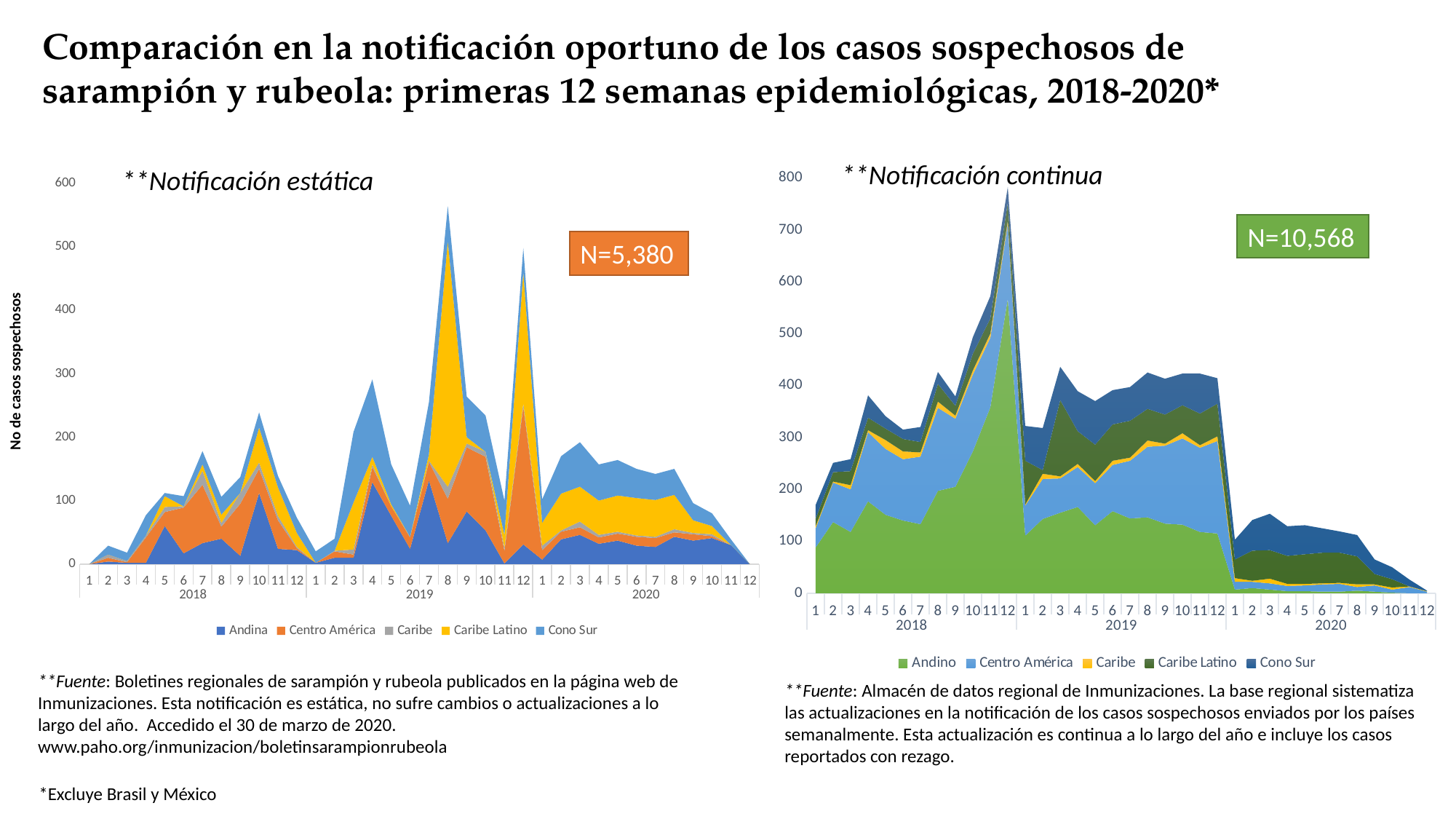

Comparación en la notificación oportuno de los casos sospechosos de sarampión y rubeola: primeras 12 semanas epidemiológicas, 2018-2020*
**Notificación continua
**Notificación estática

### Chart

| Category | Andino | Centro América | Caribe | Caribe Latino | Cono Sur |
|---|---|---|---|---|---|
| 1 | 88.0 | 37.0 | 4.0 | 14.0 | 27.0 |
| 2 | 137.0 | 76.0 | 2.0 | 18.0 | 18.0 |
| 3 | 118.0 | 82.0 | 8.0 | 27.0 | 23.0 |
| 4 | 177.0 | 133.0 | 4.0 | 24.0 | 43.0 |
| 5 | 151.0 | 127.0 | 17.0 | 22.0 | 24.0 |
| 6 | 140.0 | 118.0 | 15.0 | 24.0 | 18.0 |
| 7 | 133.0 | 130.0 | 8.0 | 20.0 | 29.0 |
| 8 | 197.0 | 160.0 | 12.0 | 34.0 | 23.0 |
| 9 | 205.0 | 131.0 | 6.0 | 19.0 | 18.0 |
| 10 | 273.0 | 148.0 | 8.0 | 32.0 | 32.0 |
| 11 | 358.0 | 134.0 | 8.0 | 29.0 | 43.0 |
| 12 | 567.0 | 145.0 | 5.0 | 35.0 | 30.0 |
| 1 | 111.0 | 58.0 | 2.0 | 84.0 | 67.0 |
| 2 | 143.0 | 77.0 | 10.0 | 7.0 | 81.0 |
| 3 | 155.0 | 66.0 | 4.0 | 147.0 | 64.0 |
| 4 | 166.0 | 77.0 | 6.0 | 63.0 | 77.0 |
| 5 | 131.0 | 81.0 | 4.0 | 70.0 | 84.0 |
| 6 | 158.0 | 89.0 | 8.0 | 70.0 | 66.0 |
| 7 | 144.0 | 111.0 | 6.0 | 71.0 | 65.0 |
| 8 | 146.0 | 136.0 | 12.0 | 61.0 | 70.0 |
| 9 | 134.0 | 150.0 | 4.0 | 56.0 | 69.0 |
| 10 | 132.0 | 166.0 | 10.0 | 54.0 | 61.0 |
| 11 | 118.0 | 162.0 | 5.0 | 61.0 | 77.0 |
| 12 | 115.0 | 178.0 | 9.0 | 63.0 | 49.0 |
| 1 | 7.0 | 15.0 | 7.0 | 36.0 | 38.0 |
| 2 | 10.0 | 12.0 | 2.0 | 58.0 | 59.0 |
| 3 | 7.0 | 12.0 | 9.0 | 55.0 | 70.0 |
| 4 | 4.0 | 10.0 | 4.0 | 54.0 | 57.0 |
| 5 | 4.0 | 11.0 | 3.0 | 57.0 | 56.0 |
| 6 | 3.0 | 14.0 | 2.0 | 59.0 | 47.0 |
| 7 | 3.0 | 15.0 | 2.0 | 58.0 | 41.0 |
| 8 | 5.0 | 7.0 | 5.0 | 54.0 | 41.0 |
| 9 | 3.0 | 12.0 | 2.0 | 20.0 | 28.0 |
| 10 | 1.0 | 6.0 | 4.0 | 16.0 | 23.0 |
| 11 | 0.0 | 12.0 | 1.0 | 0.0 | 13.0 |
| 12 | 0.0 | 3.0 | 1.0 | 0.0 | 1.0 |

### Chart

| Category | Andina | Centro América | Caribe | Caribe Latino | Cono Sur |
|---|---|---|---|---|---|
| 1 | 0.0 | 0.0 | 0.0 | 0.0 | 0.0 |
| 2 | 4.0 | 6.0 | 5.0 | 0.0 | 14.0 |
| 3 | 2.0 | 1.0 | 2.0 | 0.0 | 13.0 |
| 4 | 2.0 | 40.0 | 3.0 | 0.0 | 32.0 |
| 5 | 60.0 | 22.0 | 8.0 | 17.0 | 5.0 |
| 6 | 17.0 | 72.0 | 2.0 | 0.0 | 16.0 |
| 7 | 33.0 | 92.0 | 22.0 | 10.0 | 21.0 |
| 8 | 40.0 | 19.0 | 6.0 | 13.0 | 28.0 |
| 9 | 13.0 | 82.0 | 17.0 | 0.0 | 25.0 |
| 10 | 112.0 | 38.0 | 10.0 | 55.0 | 24.0 |
| 11 | 24.0 | 45.0 | 7.0 | 45.0 | 18.0 |
| 12 | 22.0 | 3.0 | 2.0 | 22.0 | 24.0 |
| 1 | 2.0 | 0.0 | 0.0 | 0.0 | 18.0 |
| 2 | 10.0 | 10.0 | 1.0 | 0.0 | 19.0 |
| 3 | 10.0 | 5.0 | 8.0 | 74.0 | 111.0 |
| 4 | 129.0 | 24.0 | 4.0 | 12.0 | 122.0 |
| 5 | 76.0 | 15.0 | 0.0 | 3.0 | 63.0 |
| 6 | 24.0 | 18.0 | 1.0 | 0.0 | 49.0 |
| 7 | 132.0 | 29.0 | 2.0 | 10.0 | 82.0 |
| 8 | 33.0 | 70.0 | 19.0 | 387.0 | 55.0 |
| 9 | 83.0 | 101.0 | 6.0 | 10.0 | 64.0 |
| 10 | 53.0 | 116.0 | 8.0 | 0.0 | 57.0 |
| 11 | 1.0 | 20.0 | 5.0 | 20.0 | 54.0 |
| 12 | 31.0 | 217.0 | 5.0 | 207.0 | 38.0 |
| 1 | 7.0 | 15.0 | 7.0 | 36.0 | 37.0 |
| 2 | 39.0 | 12.0 | 2.0 | 58.0 | 59.0 |
| 3 | 46.0 | 12.0 | 9.0 | 55.0 | 70.0 |
| 4 | 32.0 | 10.0 | 4.0 | 54.0 | 57.0 |
| 5 | 37.0 | 11.0 | 3.0 | 57.0 | 56.0 |
| 6 | 29.0 | 14.0 | 2.0 | 59.0 | 46.0 |
| 7 | 27.0 | 14.0 | 2.0 | 58.0 | 41.0 |
| 8 | 43.0 | 7.0 | 5.0 | 54.0 | 41.0 |
| 9 | 37.0 | 10.0 | 2.0 | 20.0 | 27.0 |
| 10 | 41.0 | 3.0 | 3.0 | 13.0 | 20.0 |
| 11 | 30.0 | 0.0 | 0.0 | 0.0 | 9.0 |
| 12 | 0.0 | 0.0 | 0.0 | 0.0 | 0.0 |
No de casos sospechosos
N=10,568
N=5,380
**Fuente: Boletines regionales de sarampión y rubeola publicados en la página web de Inmunizaciones. Esta notificación es estática, no sufre cambios o actualizaciones a lo largo del año.  Accedido el 30 de marzo de 2020.  www.paho.org/inmunizacion/boletinsarampionrubeola
**Fuente: Almacén de datos regional de Inmunizaciones. La base regional sistematiza las actualizaciones en la notificación de los casos sospechosos enviados por los países semanalmente. Esta actualización es continua a lo largo del año e incluye los casos reportados con rezago.
*Excluye Brasil y México